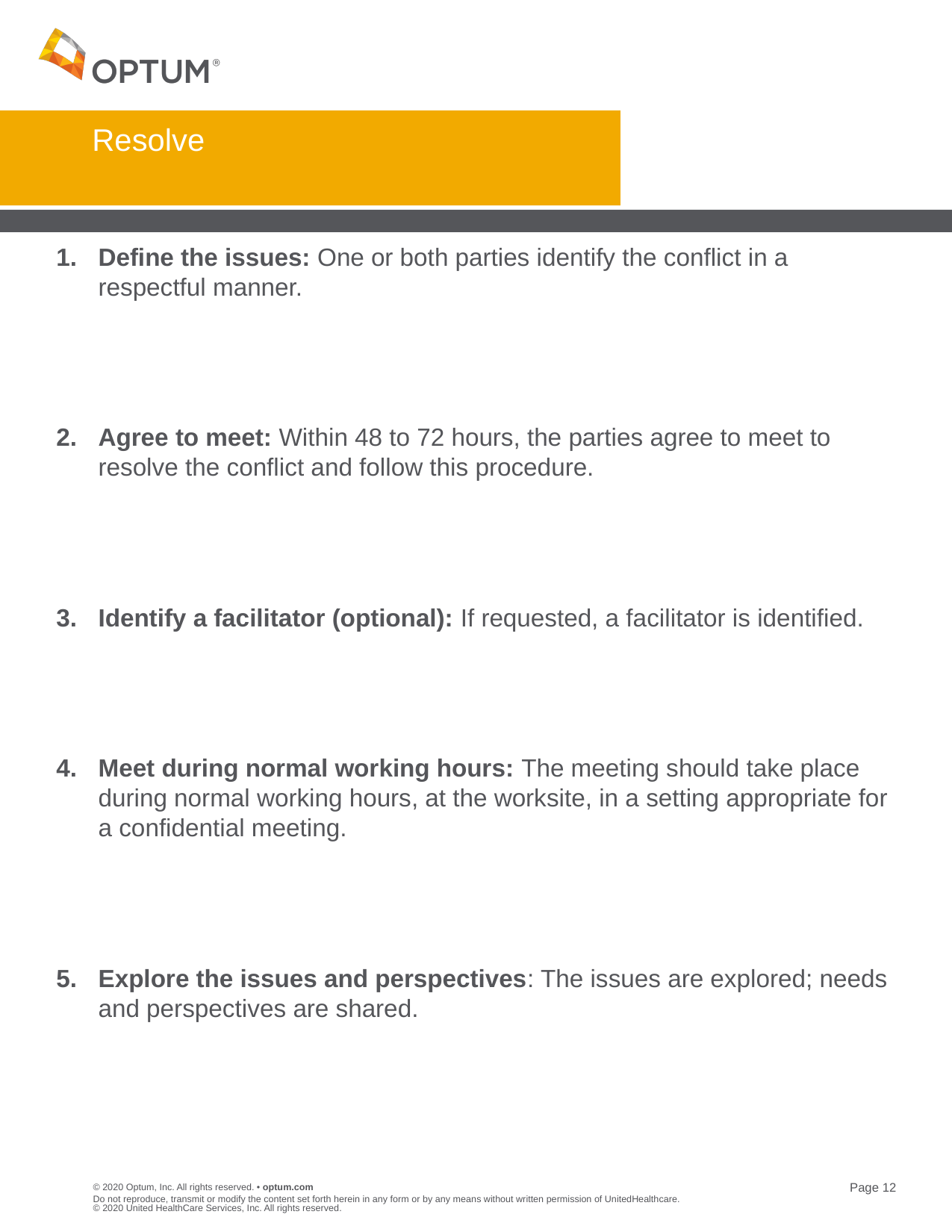

# Resolve
Define the issues: One or both parties identify the conflict in a
respectful manner.

Agree to meet: Within 48 to 72 hours, the parties agree to meet to resolve the conflict and follow this procedure.

Identify a facilitator (optional): If requested, a facilitator is identified.

Meet during normal working hours: The meeting should take place during normal working hours, at the worksite, in a setting appropriate for a confidential meeting.

Explore the issues and perspectives: The issues are explored; needs and perspectives are shared.
Do not reproduce, transmit or modify the content set forth herein in any form or by any means without written permission of UnitedHealthcare. © 2020 United HealthCare Services, Inc. All rights reserved.